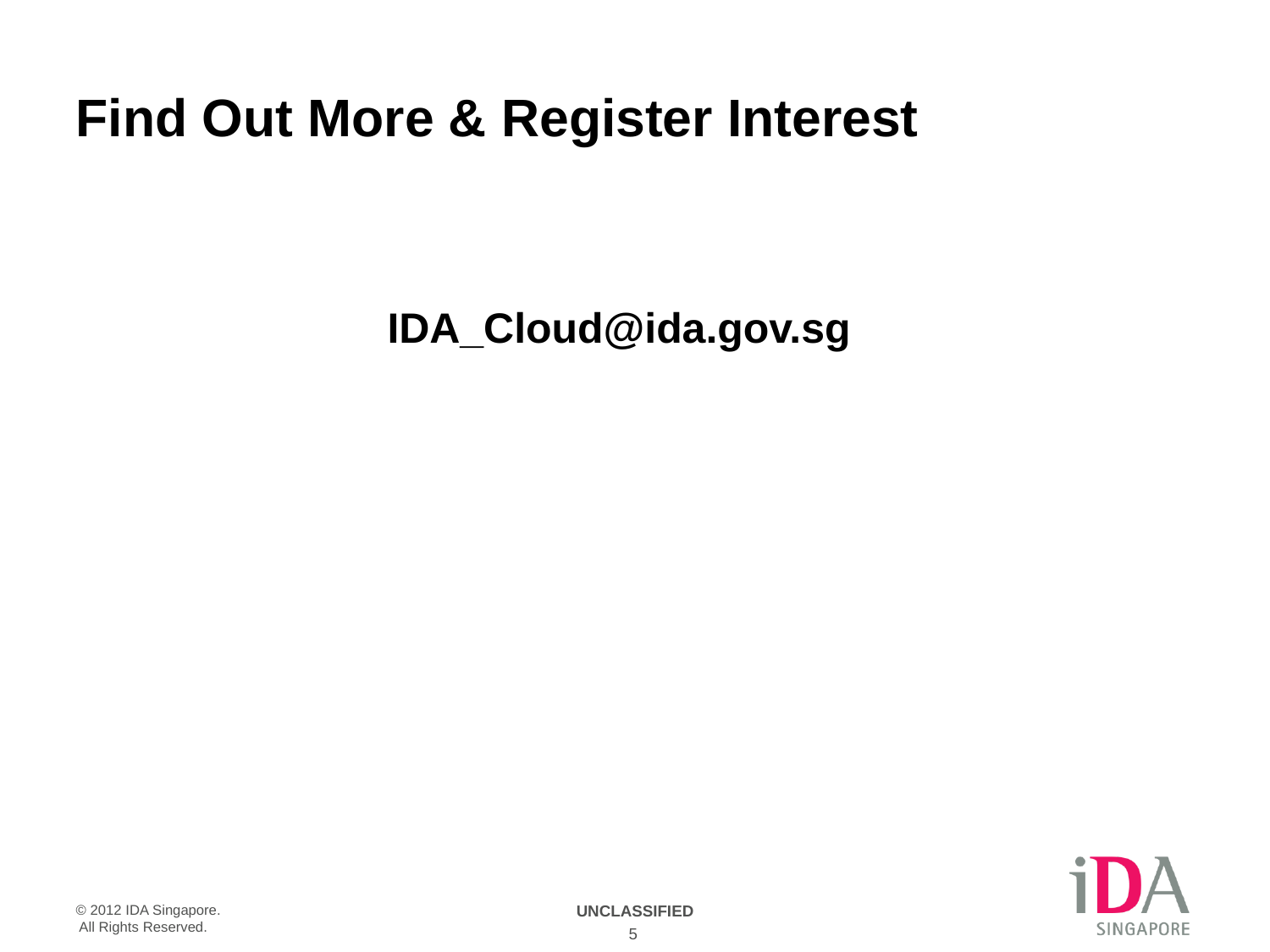

# Find Out More & Register Interest

IDA_Cloud@ida.gov.sg